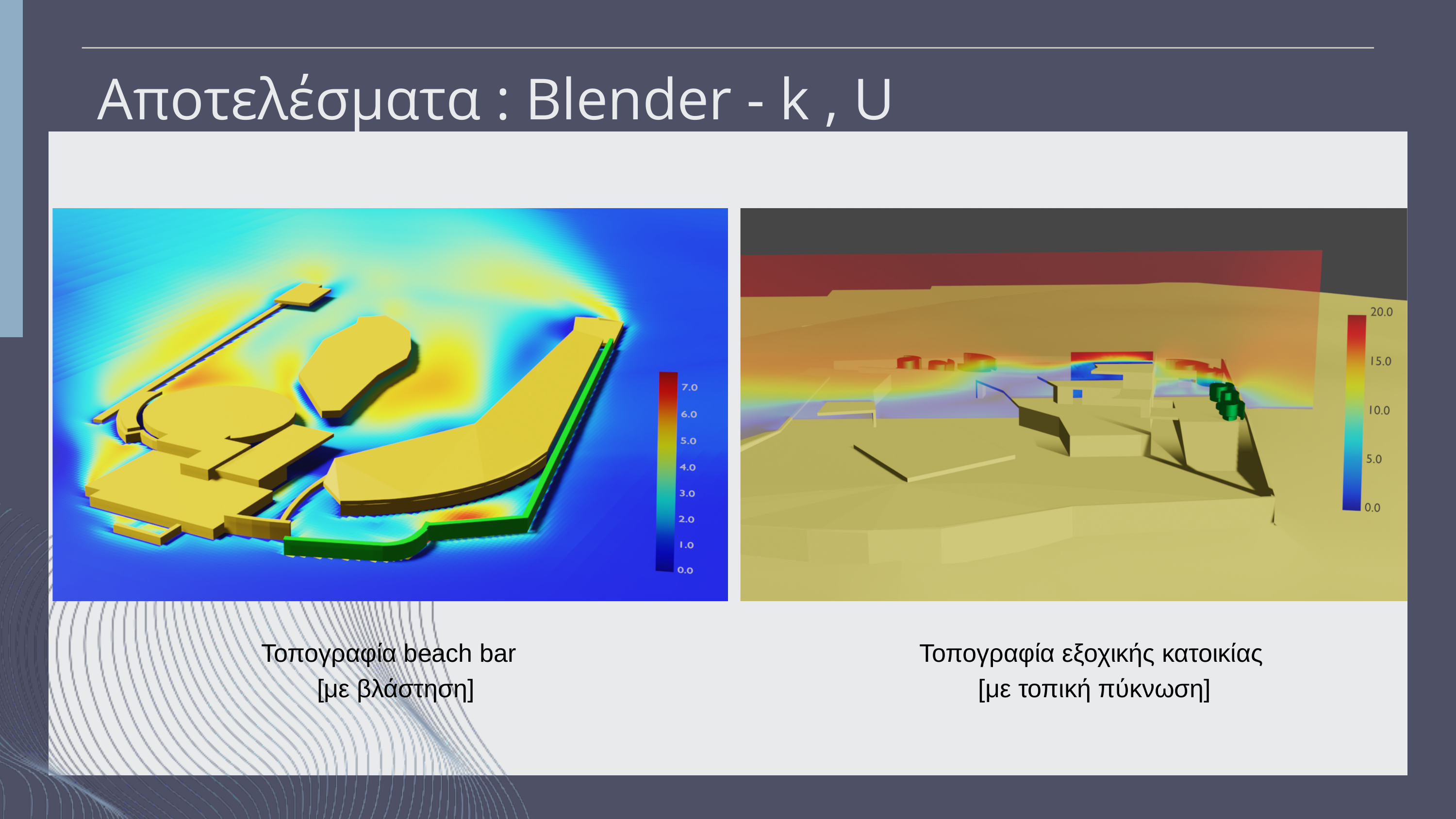

Αποτελέσματα : Blender - k , U

Τοπογραφία beach bar
 [με βλάστηση]
Τοπογραφία εξοχικής κατοικίας
 [με τοπική πύκνωση]